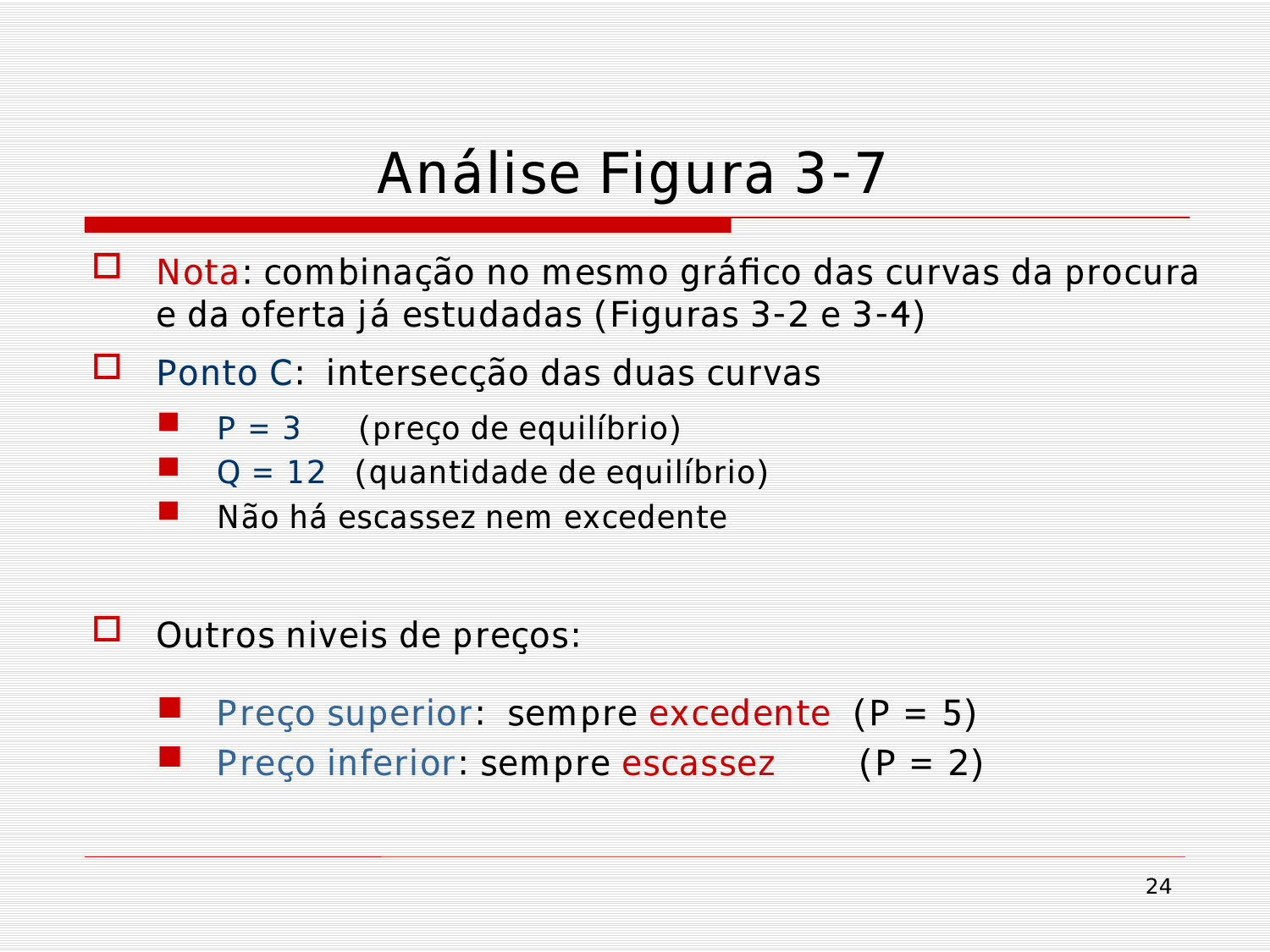

# Análise Figura 3-7
Nota: combinação no mesmo gráfico das curvas da procura e da oferta já estudadas (Figuras 3-2 e 3-4)
Ponto C:  intersecção das duas curvas
P = 3      (preço de equilíbrio)
Q = 12   (quantidade de equilíbrio)
Não há escassez nem excedente

Outros niveis de preços:

Preço superior:  sempre excedente  (P = 5)
Preço inferior: sempre escassez        (P = 2)
24